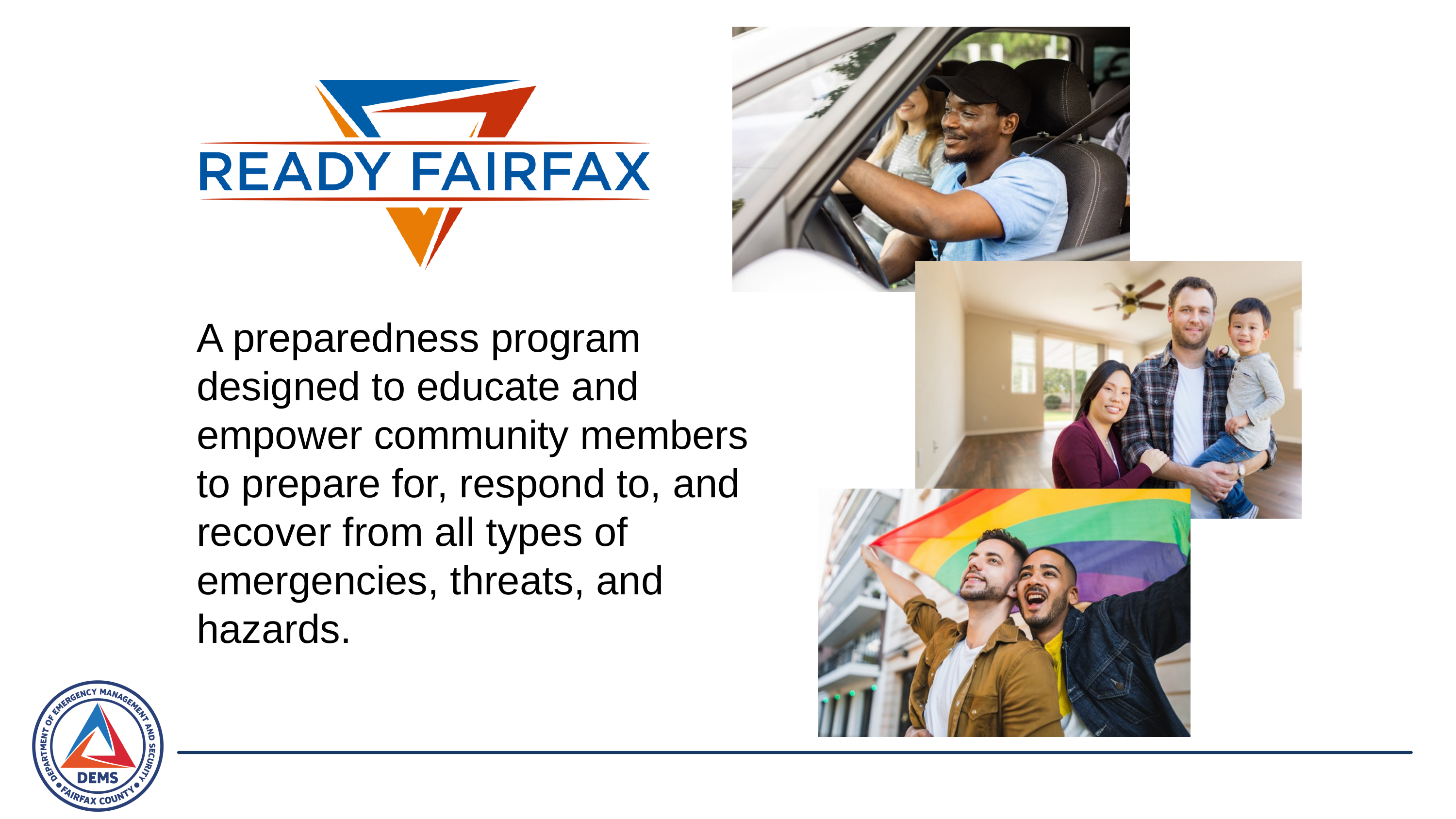

A preparedness program designed to educate and empower community members to prepare for, respond to, and recover from all types of emergencies, threats, and hazards.